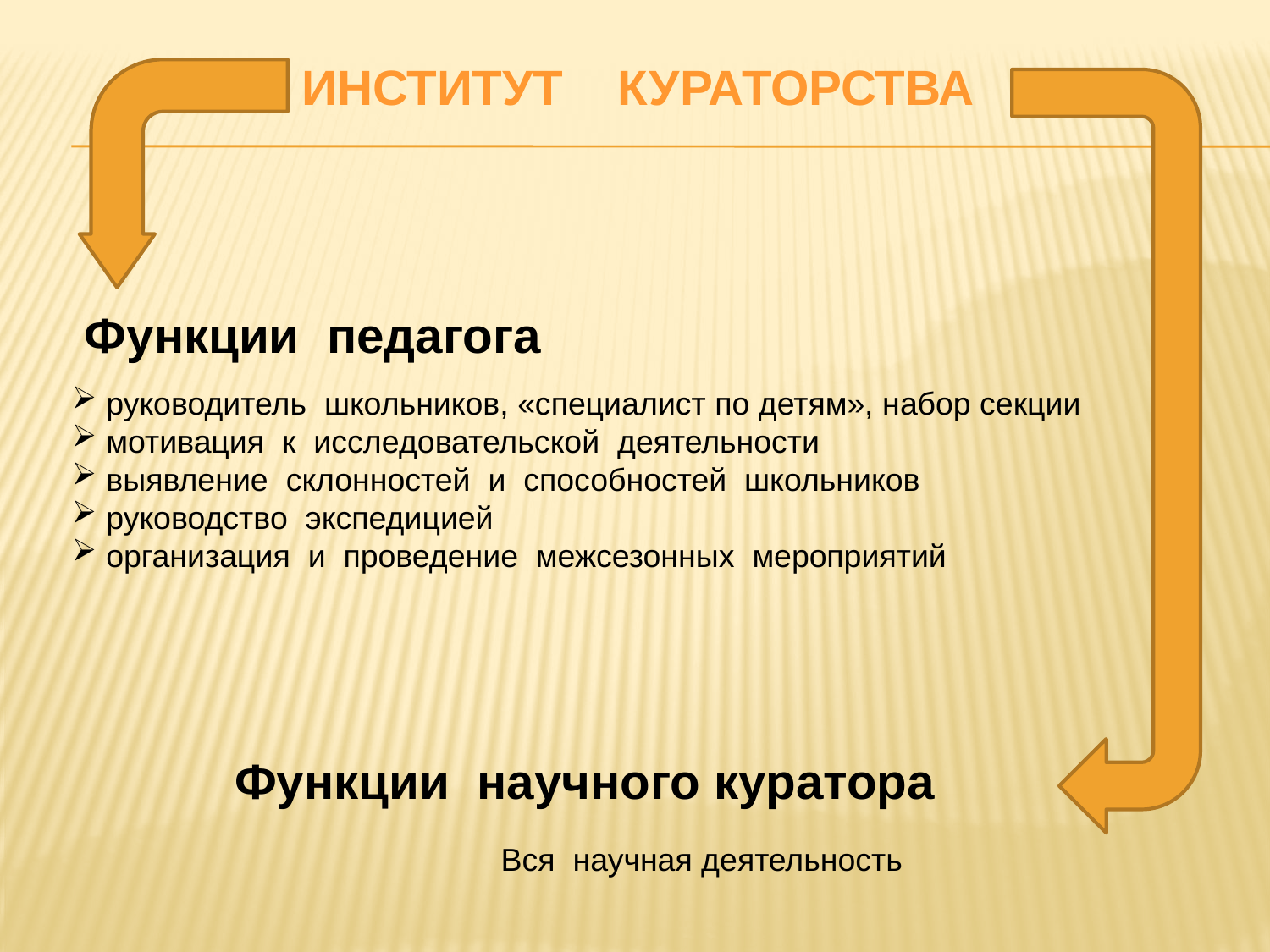

Институт    кураторства

Функции  педагога

 руководитель  школьников, «специалист по детям», набор секции
 мотивация  к  исследовательской  деятельности
 выявление  склонностей  и  способностей  школьников
 руководство  экспедицией
 организация  и  проведение  межсезонных  мероприятий

Функции  научного куратора
Вся  научная деятельность